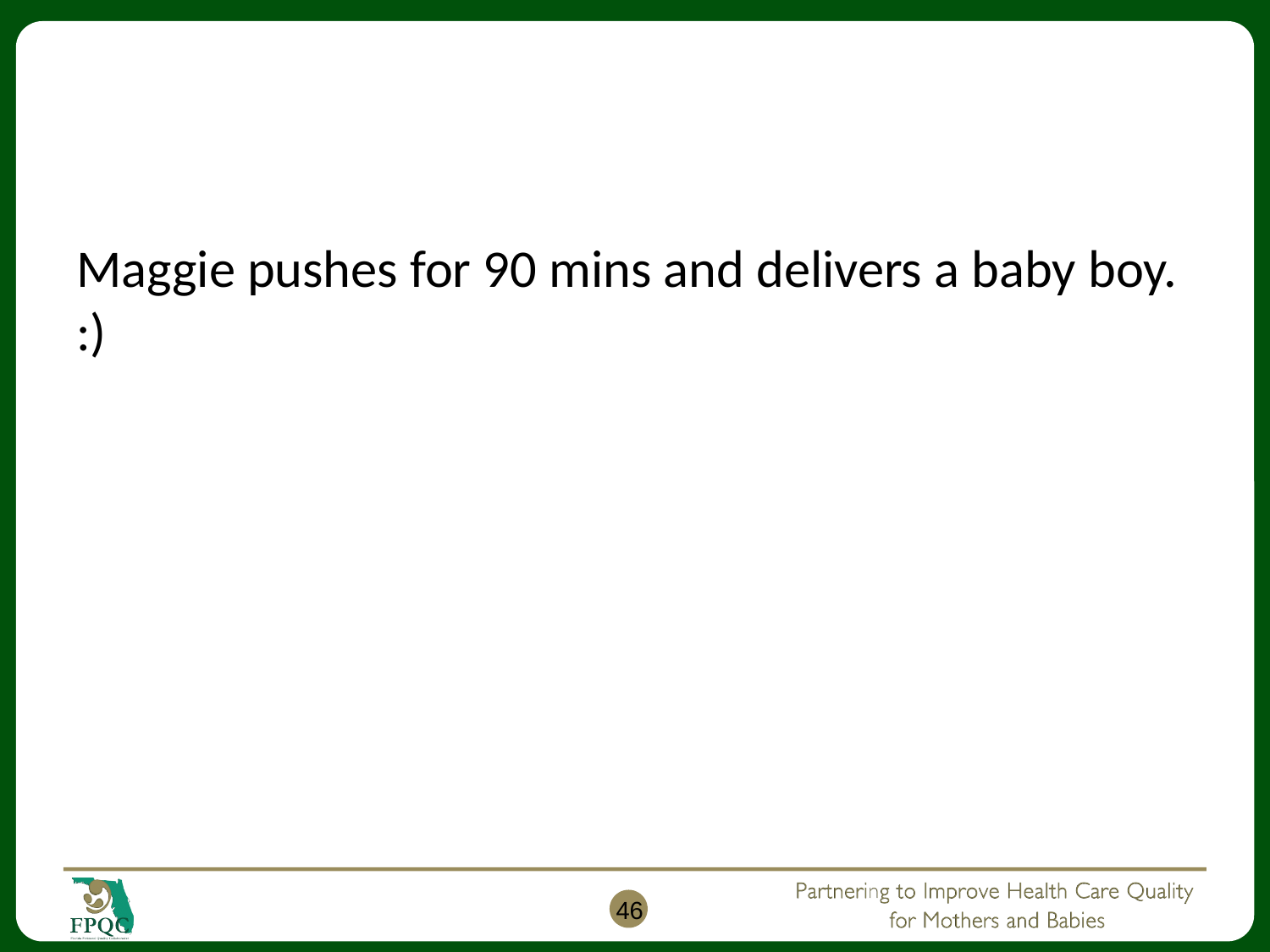

#
Maggie pushes for 90 mins and delivers a baby boy.  :)

46